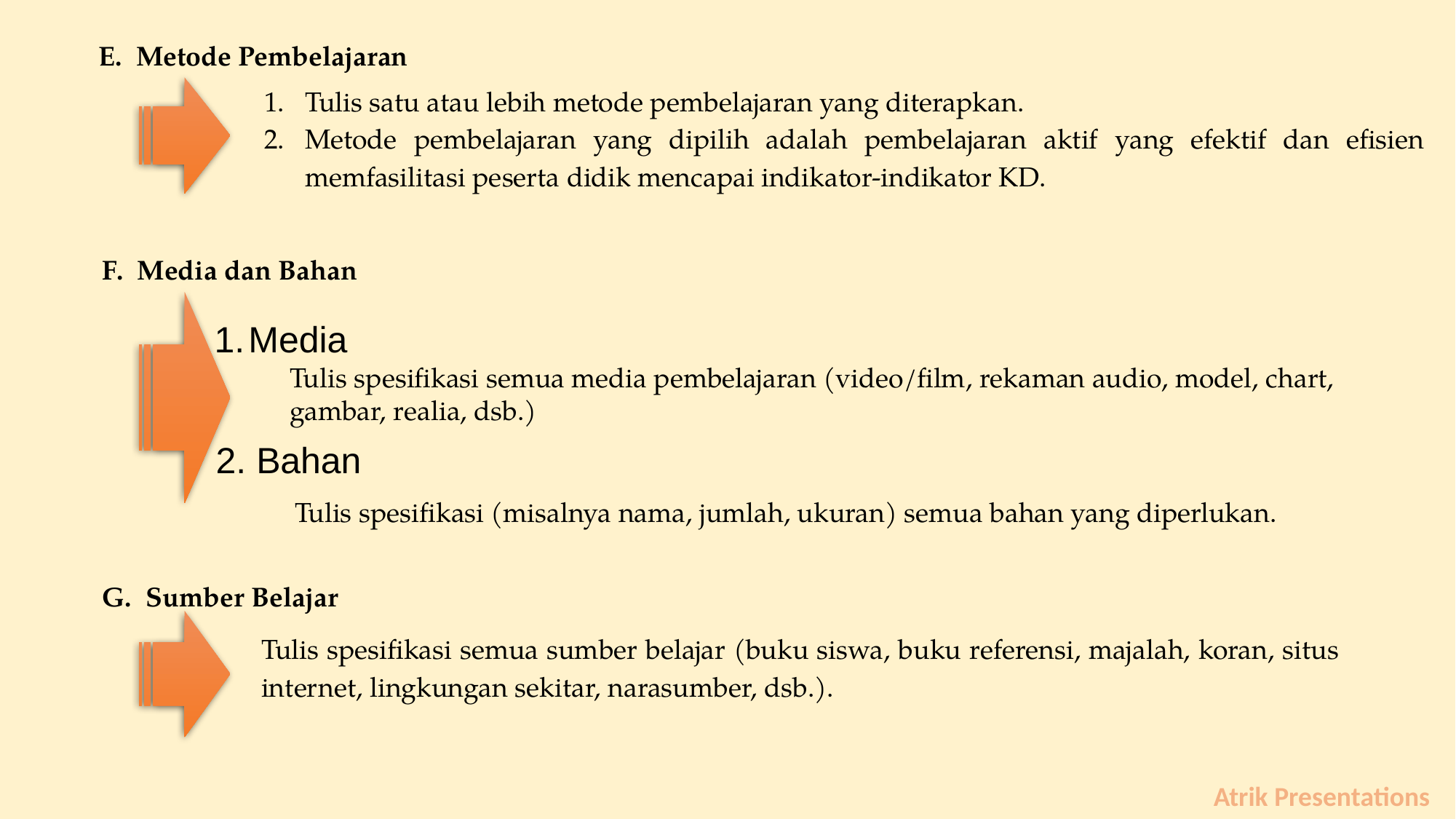

E.  Metode Pembelajaran
Tulis satu atau lebih metode pembelajaran yang diterapkan.
Metode pembelajaran yang dipilih adalah pembelajaran aktif yang efektif dan efisien memfasilitasi peserta didik mencapai indikator-indikator KD.

F.  Media dan Bahan

Media
Tulis spesifikasi semua media pembelajaran (video/film, rekaman audio, model, chart, gambar, realia, dsb.)
2. Bahan
Tulis spesifikasi (misalnya nama, jumlah, ukuran) semua bahan yang diperlukan.
G.  Sumber Belajar

Tulis spesifikasi semua sumber belajar (buku siswa, buku referensi, majalah, koran, situs internet, lingkungan sekitar, narasumber, dsb.).

Atrik Presentations